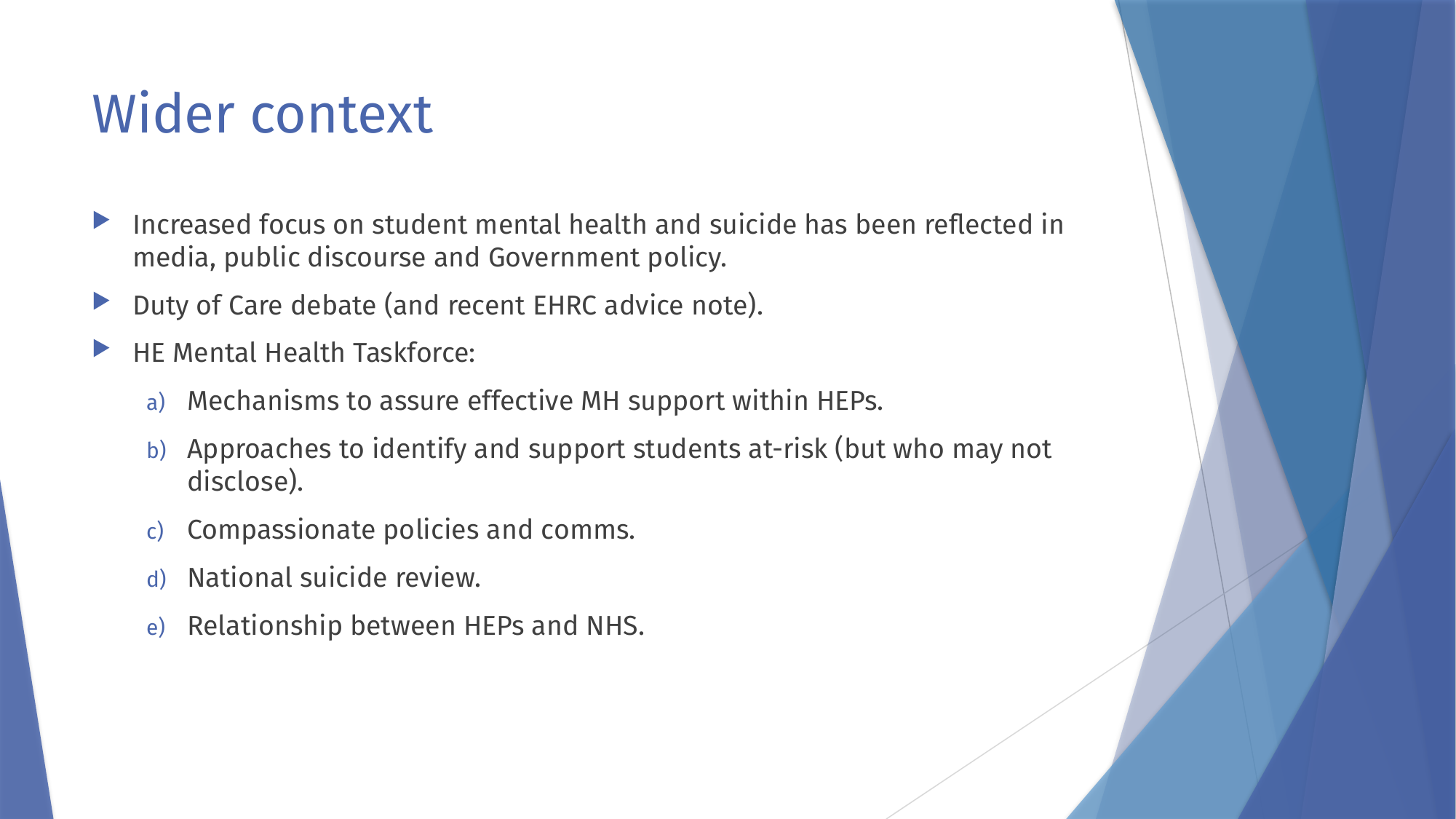

# Wider context
Increased focus on student mental health and suicide has been reflected in media, public discourse and Government policy.
Duty of Care debate (and recent EHRC advice note).
HE Mental Health Taskforce:
Mechanisms to assure effective MH support within HEPs.
Approaches to identify and support students at-risk (but who may not disclose).
Compassionate policies and comms.
National suicide review.
Relationship between HEPs and NHS.